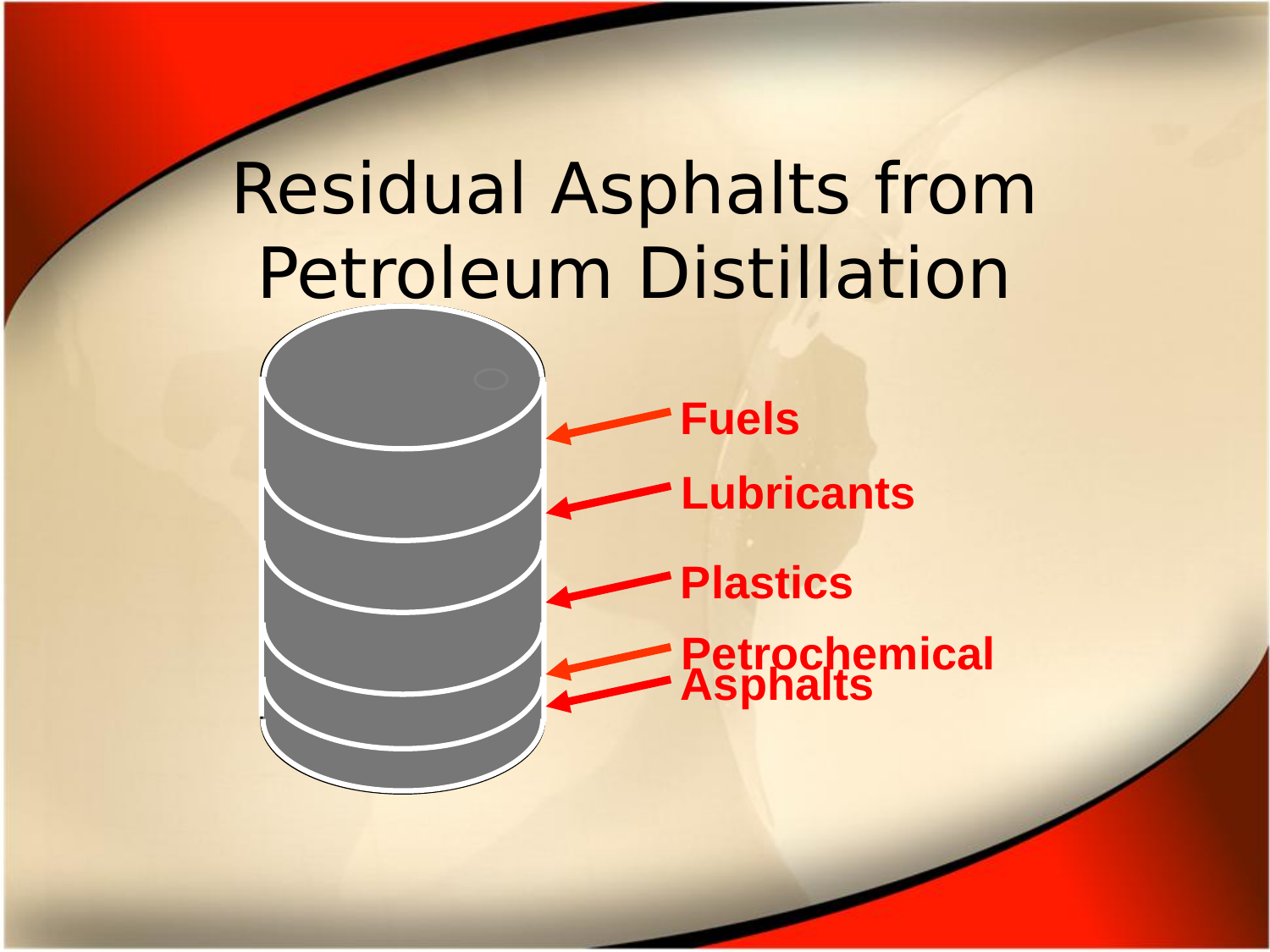

# Residual Asphalts from Petroleum Distillation

Fuels

Lubricants

Plastics

Petrochemical

Asphalts